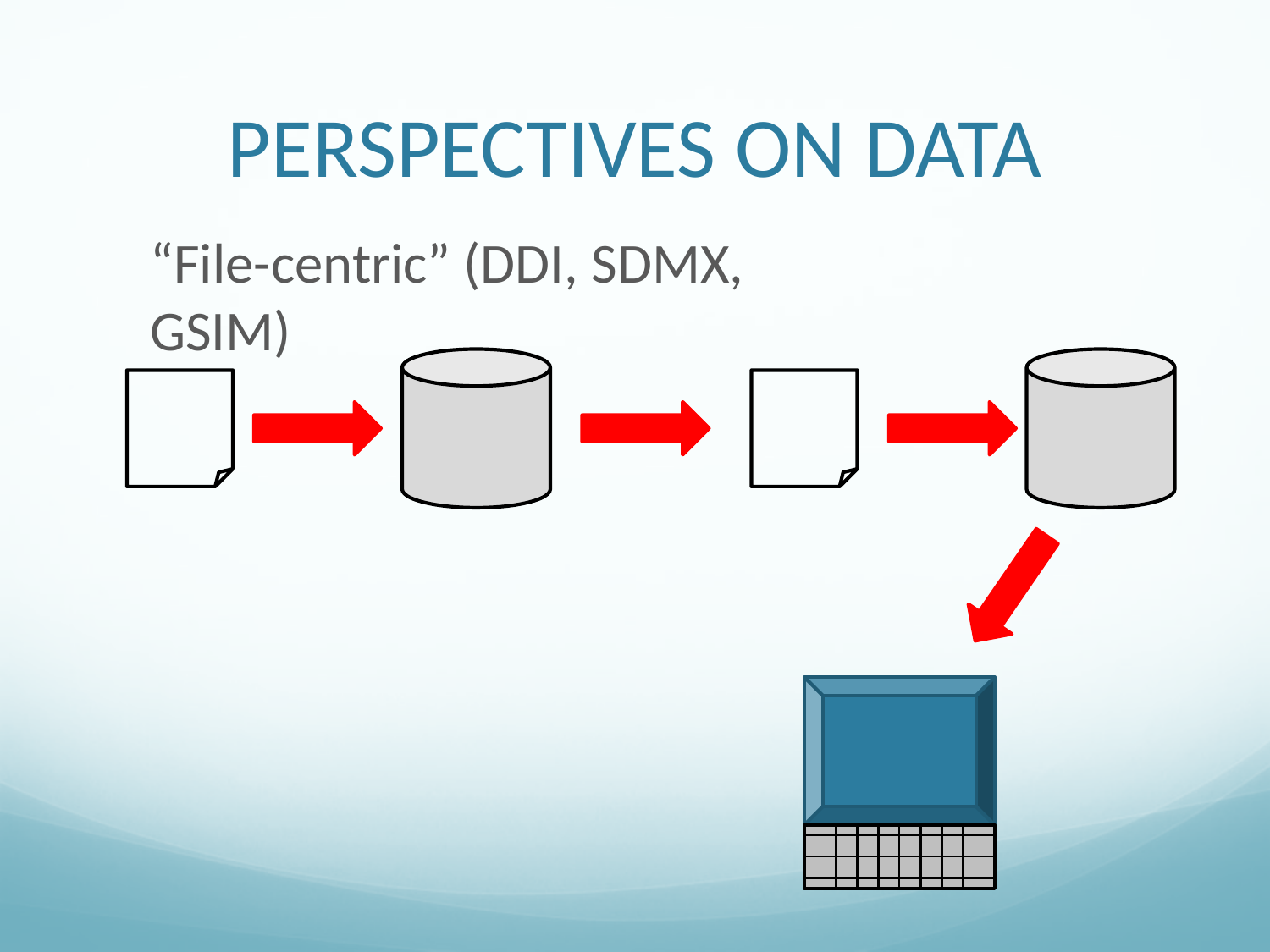

# Perspectives on Data
“File-centric” (DDI, SDMX, GSIM)